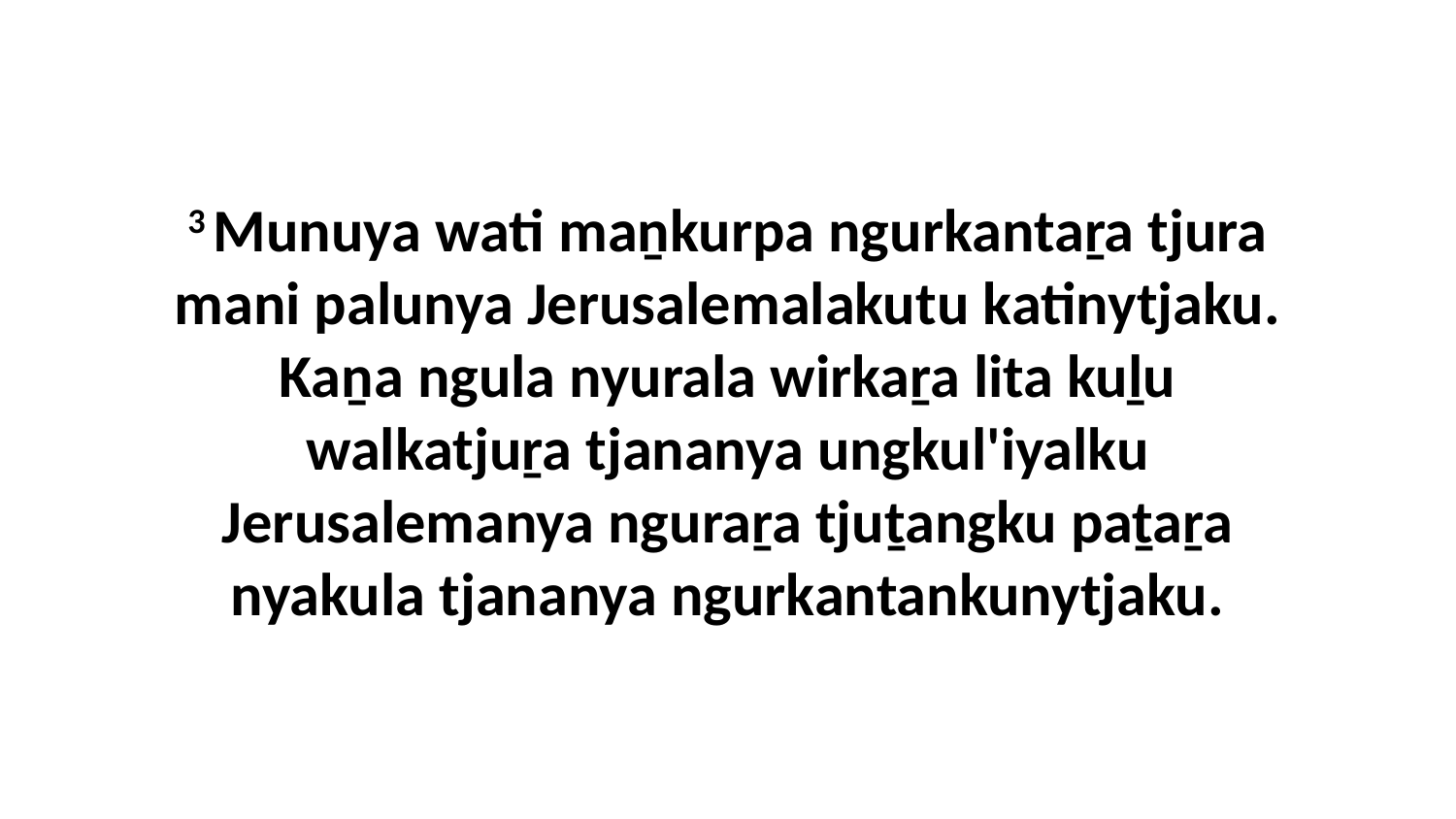

3 Munuya wati maṉkurpa ngurkantaṟa tjura mani palunya Jerusalemalakutu katinytjaku. Kaṉa ngula nyurala wirkaṟa lita kuḻu walkatjuṟa tjananya ungkul'iyalku Jerusalemanya nguraṟa tjuṯangku paṯaṟa nyakula tjananya ngurkantankunytjaku.